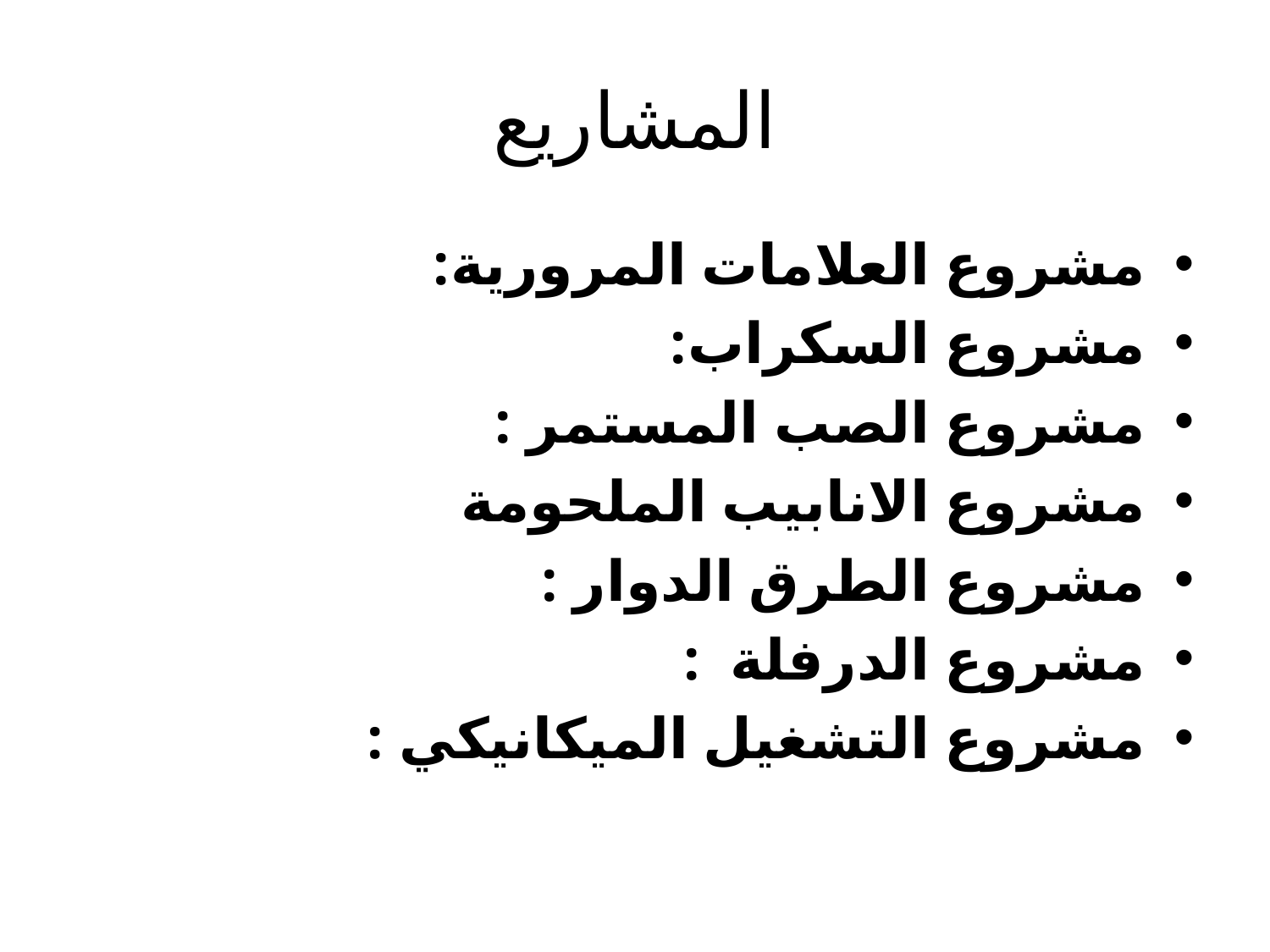

# المشاريع
مشروع العلامات المرورية:
مشروع السكراب:
مشروع الصب المستمر :
مشروع الانابيب الملحومة
مشروع الطرق الدوار :
مشروع الدرفلة  :
مشروع التشغيل الميكانيكي :